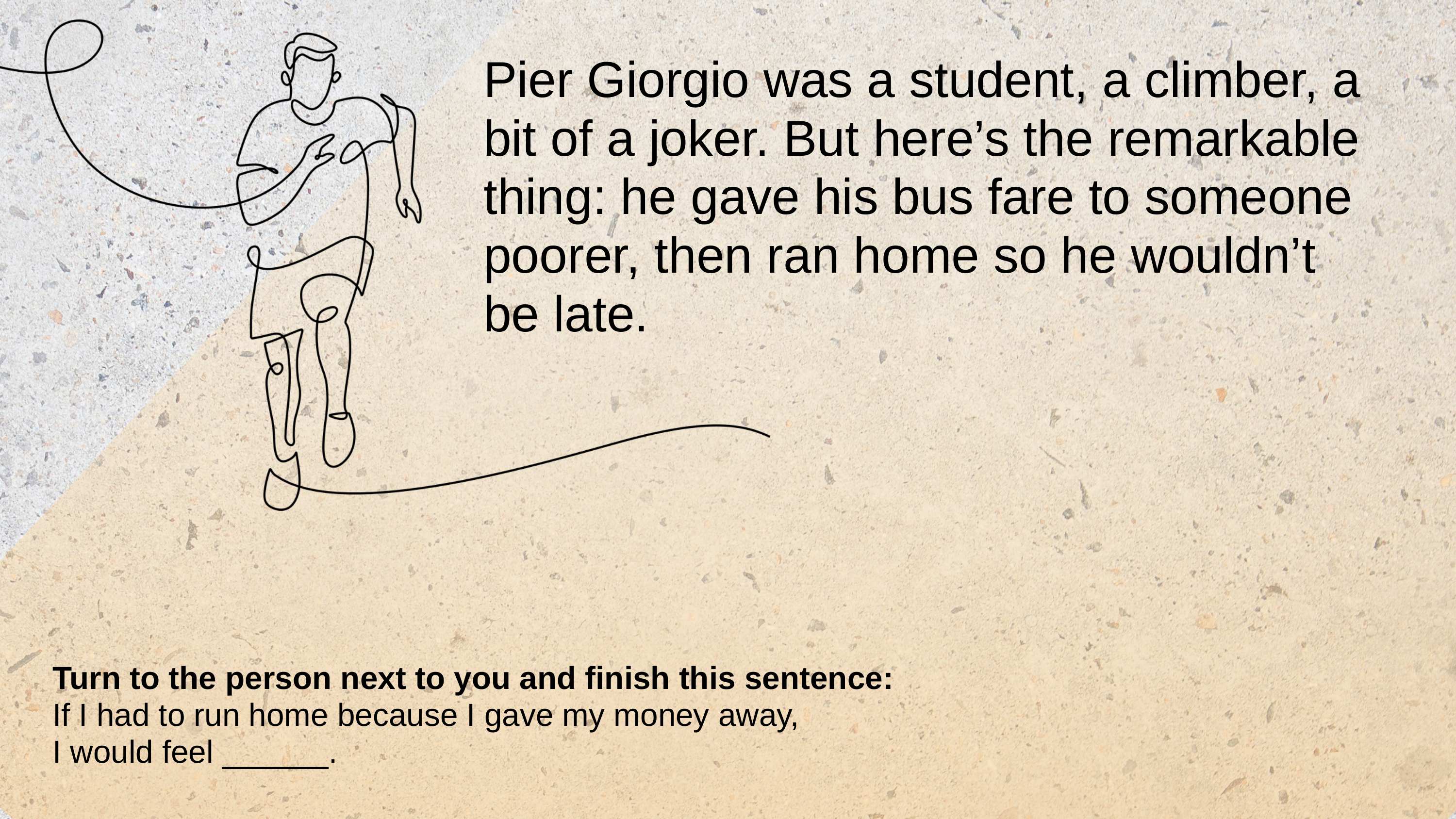

Pier Giorgio was a student, a climber, a bit of a joker. But here’s the remarkable thing: he gave his bus fare to someone poorer, then ran home so he wouldn’t be late.
Turn to the person next to you and finish this sentence:
If I had to run home because I gave my money away,
I would feel ______.